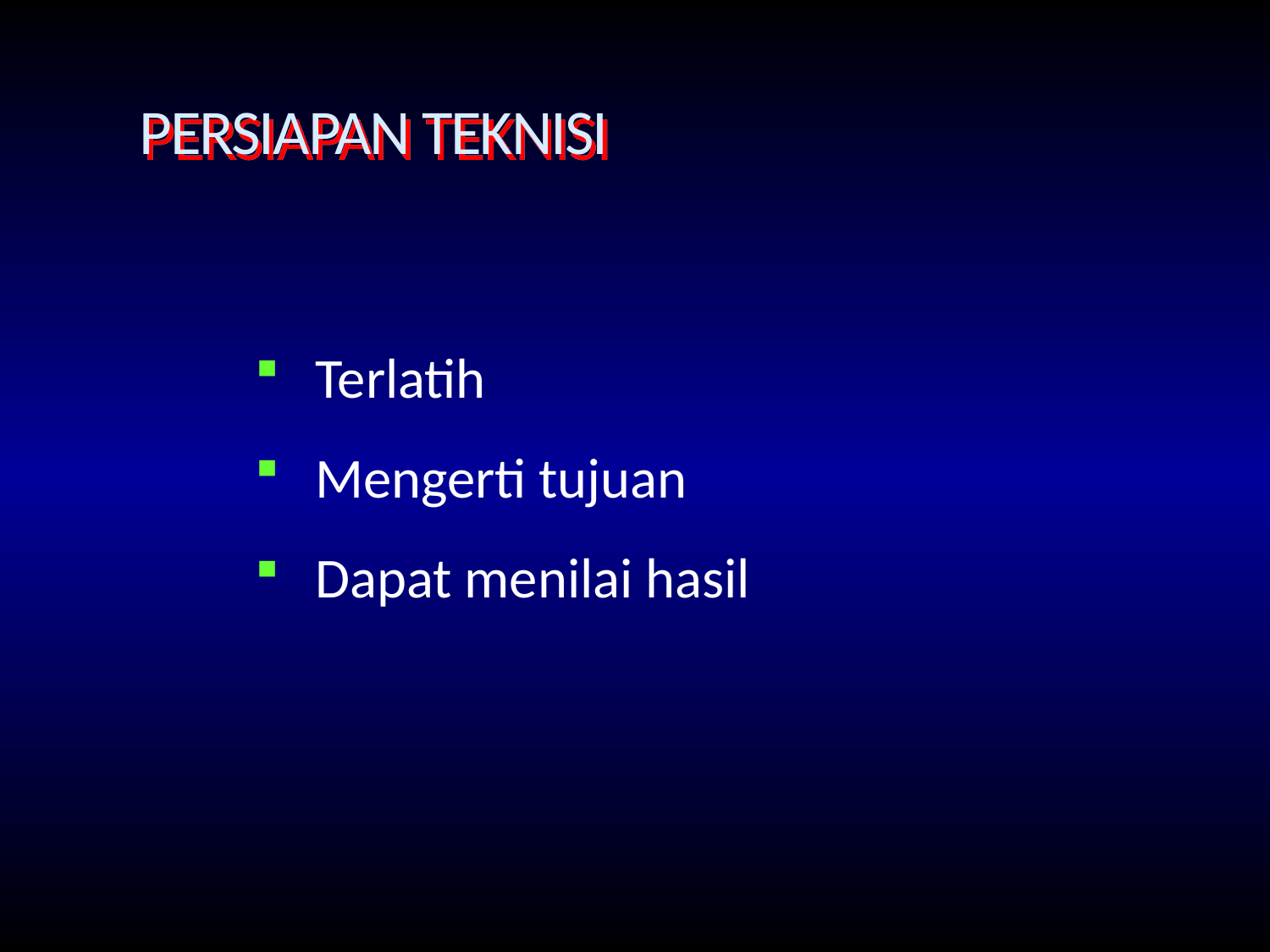

# PERSIAPAN TEKNISI
 Terlatih
 Mengerti tujuan
 Dapat menilai hasil